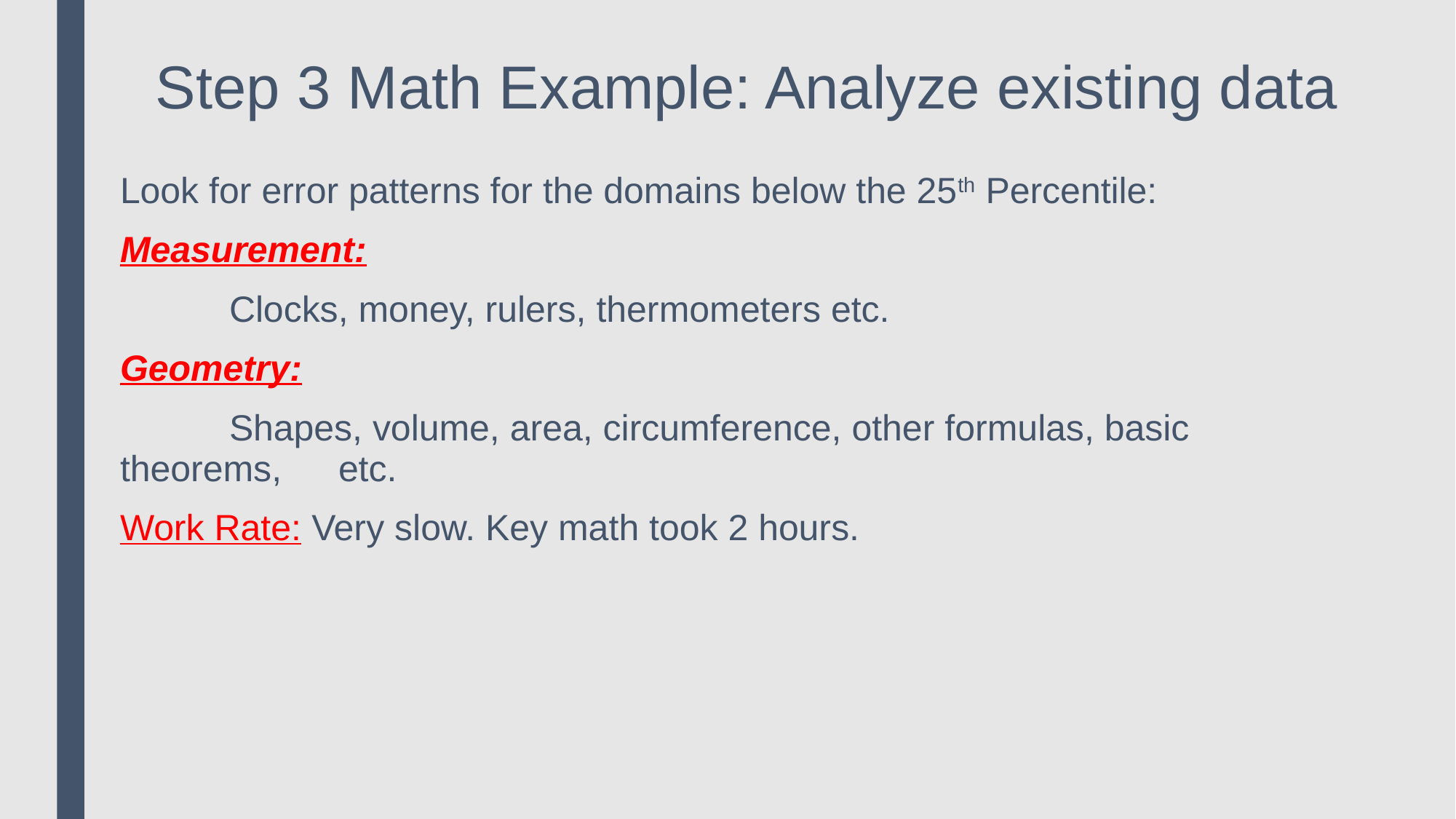

# Step 3 Math Example: Analyze existing data
Look for error patterns for the domains below the 25th Percentile:
Measurement:
	Clocks, money, rulers, thermometers etc.
Geometry:
	Shapes, volume, area, circumference, other formulas, basic theorems, 	etc.
Work Rate: Very slow. Key math took 2 hours.